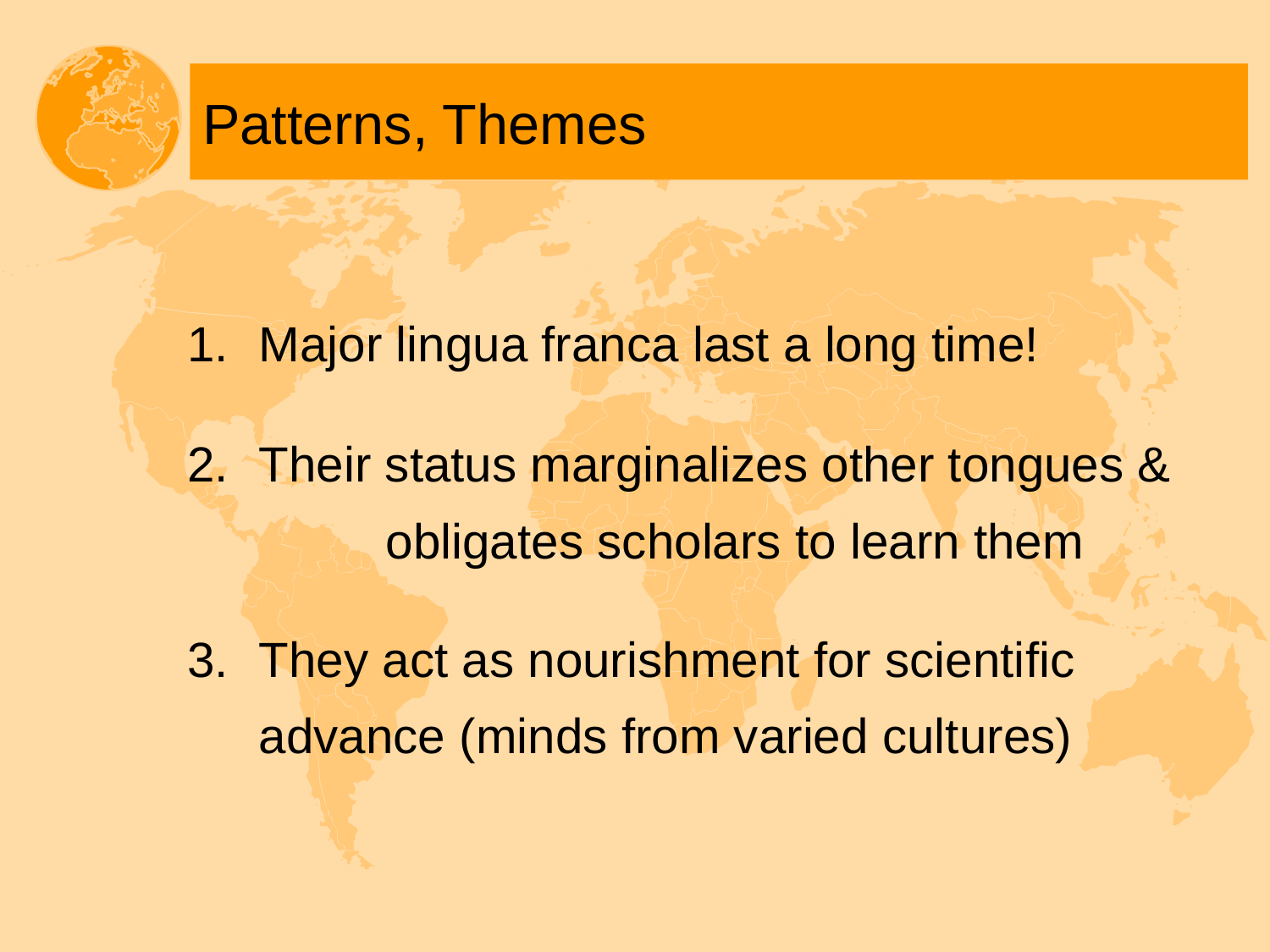

# Patterns, Themes
Major lingua franca last a long time!

Their status marginalizes other tongues & 	obligates scholars to learn them

They act as nourishment for scientific   	advance (minds from varied cultures)